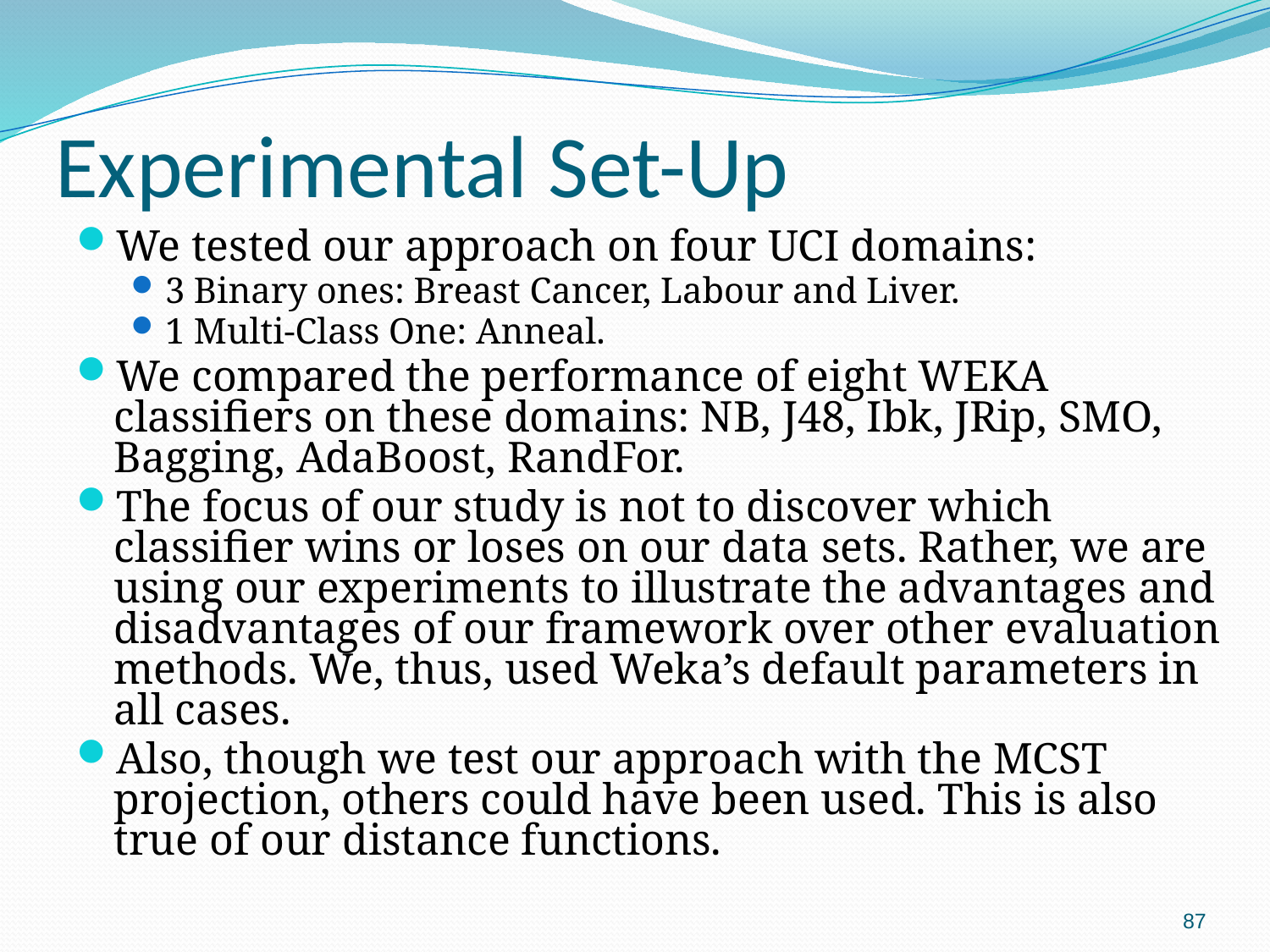

# Experimental Set-Up
We tested our approach on four UCI domains:
3 Binary ones: Breast Cancer, Labour and Liver.
1 Multi-Class One: Anneal.
We compared the performance of eight WEKA classifiers on these domains: NB, J48, Ibk, JRip, SMO, Bagging, AdaBoost, RandFor.
The focus of our study is not to discover which classifier wins or loses on our data sets. Rather, we are using our experiments to illustrate the advantages and disadvantages of our framework over other evaluation methods. We, thus, used Weka’s default parameters in all cases.
Also, though we test our approach with the MCST projection, others could have been used. This is also true of our distance functions.
87